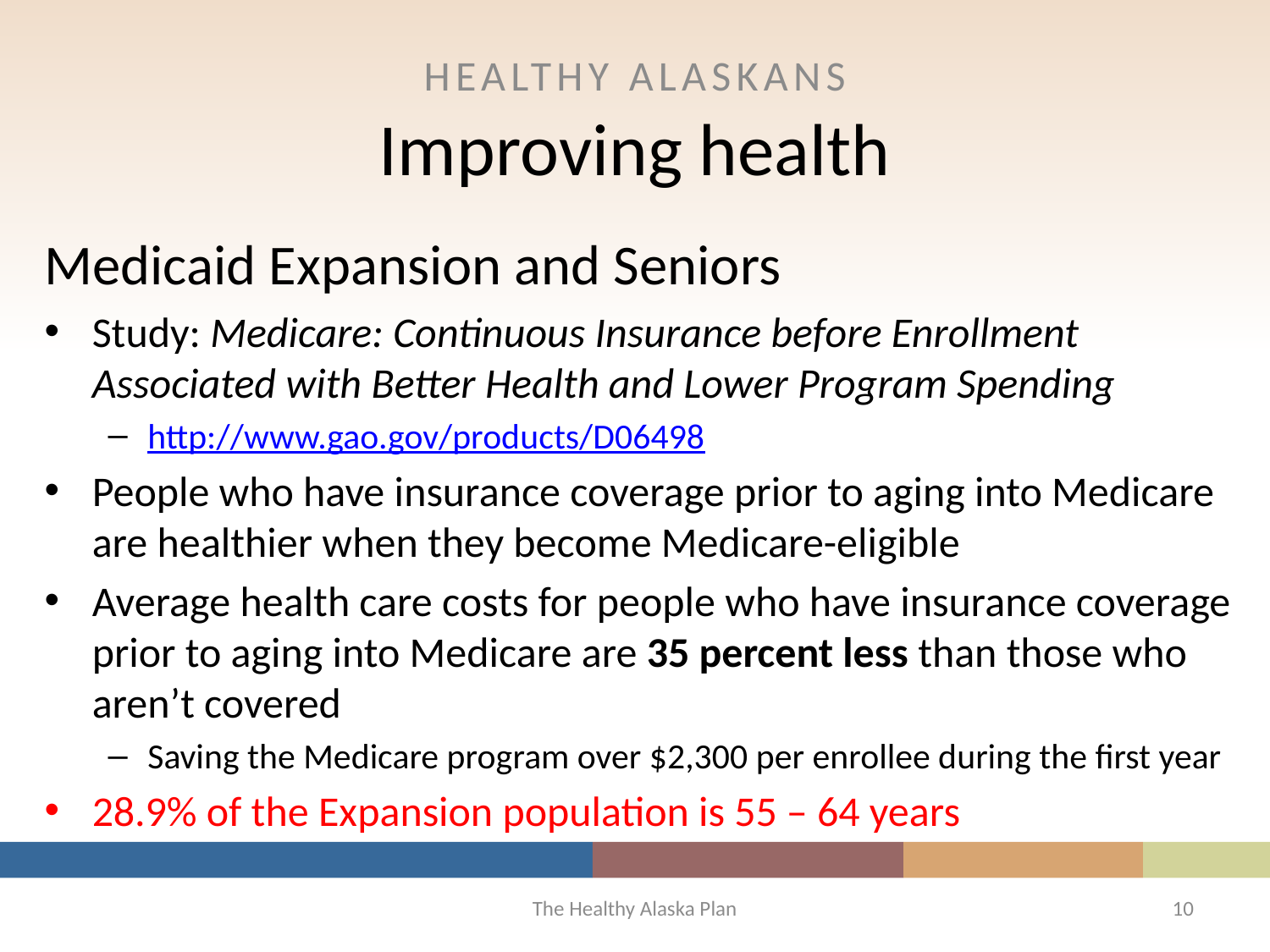

HEALTHY ALASKANS
Improving health
Medicaid Expansion and Seniors
Study: Medicare: Continuous Insurance before Enrollment Associated with Better Health and Lower Program Spending
http://www.gao.gov/products/D06498
People who have insurance coverage prior to aging into Medicare are healthier when they become Medicare-eligible
Average health care costs for people who have insurance coverage prior to aging into Medicare are 35 percent less than those who aren’t covered
Saving the Medicare program over $2,300 per enrollee during the first year
28.9% of the Expansion population is 55 – 64 years
The Healthy Alaska Plan
10